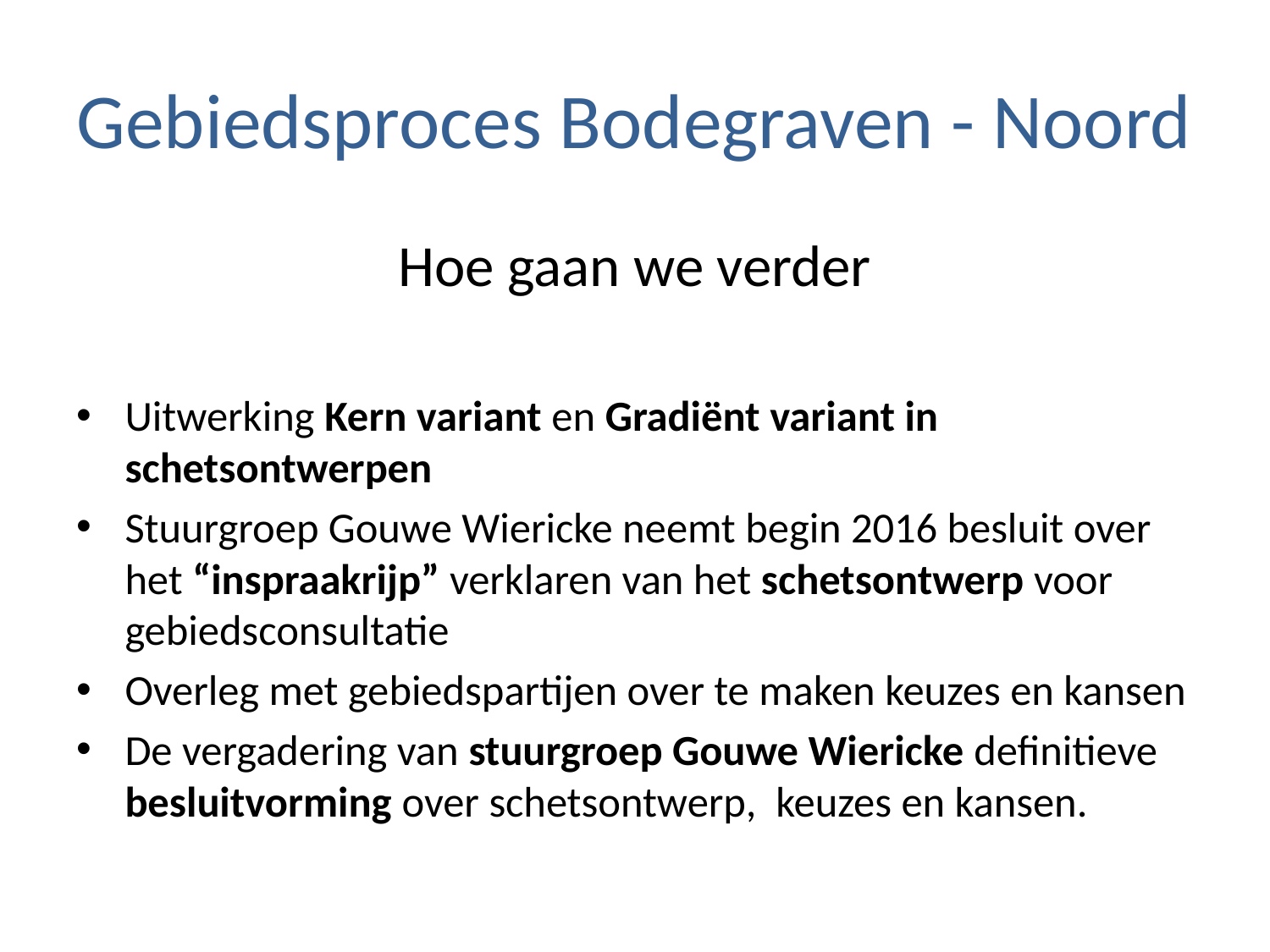

# Gebiedsproces Bodegraven - Noord
Hoe gaan we verder

Uitwerking Kern variant en Gradiënt variant in schetsontwerpen
Stuurgroep Gouwe Wiericke neemt begin 2016 besluit over het “inspraakrijp” verklaren van het schetsontwerp voor gebiedsconsultatie
Overleg met gebiedspartijen over te maken keuzes en kansen
De vergadering van stuurgroep Gouwe Wiericke definitieve besluitvorming over schetsontwerp,  keuzes en kansen.